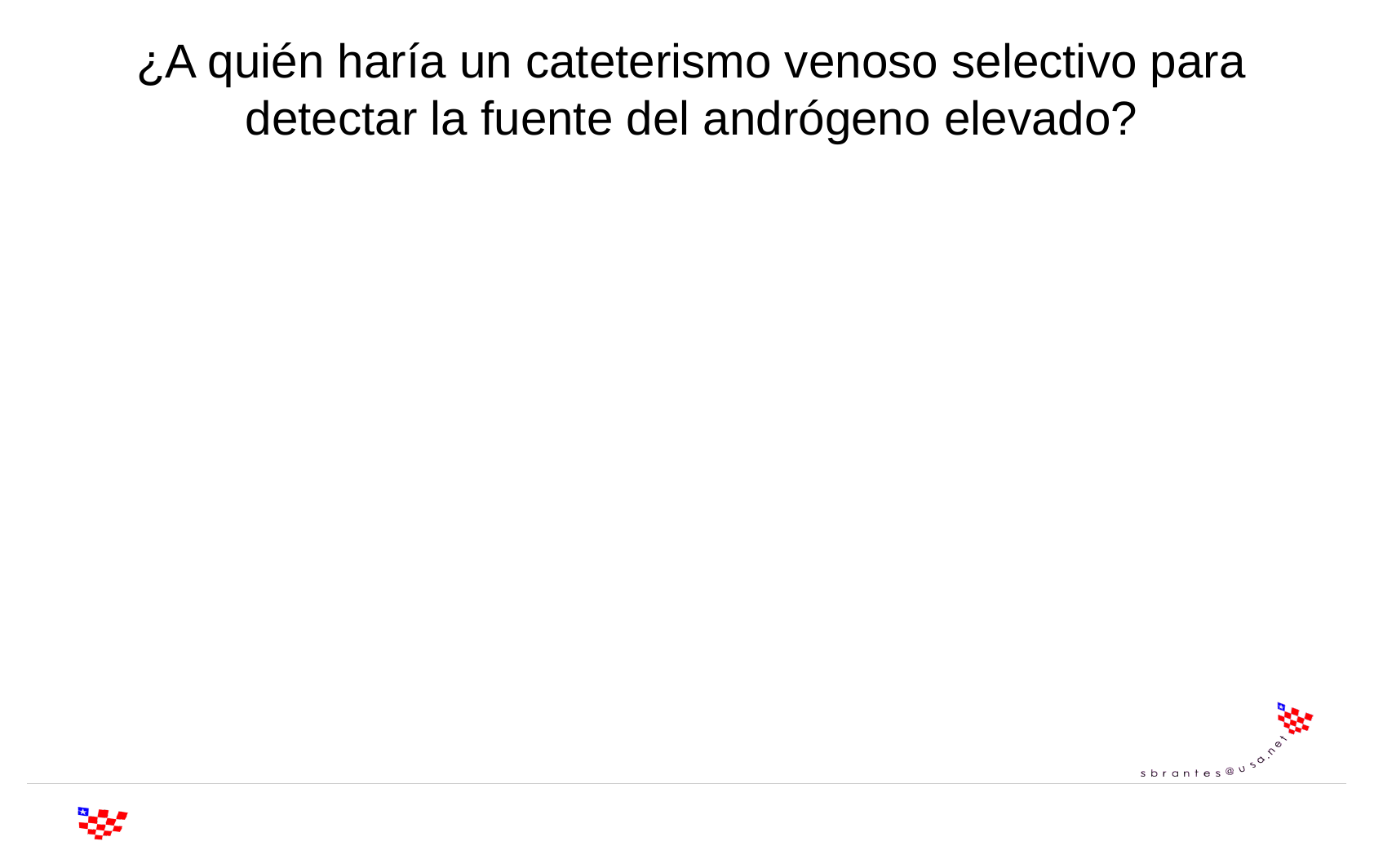

# ¿A quién haría un cateterismo venoso selectivo para detectar la fuente del andrógeno elevado?